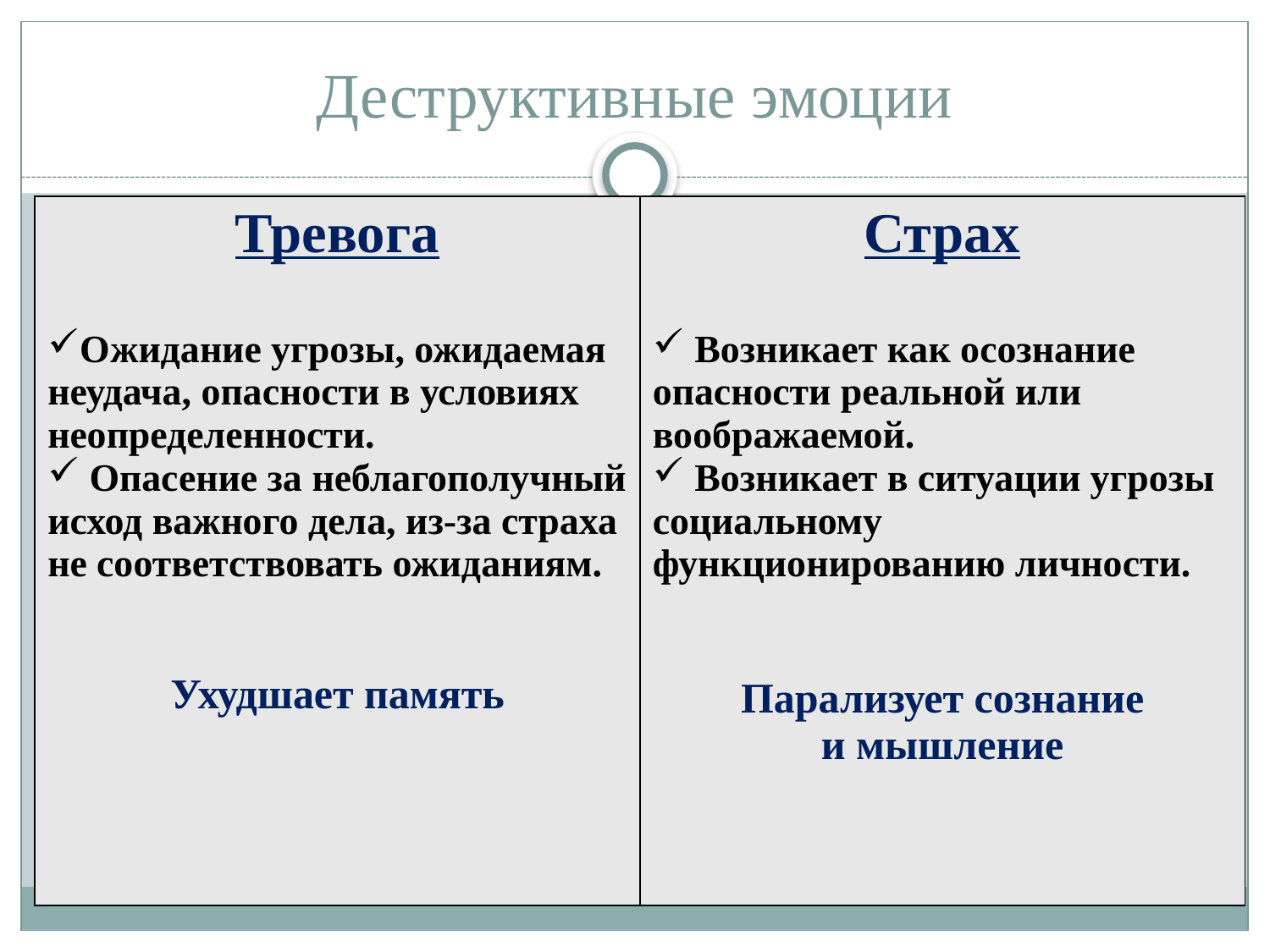

# Деструктивные эмоции
| Тревога Ожидание угрозы, ожидаемая неудача, опасности в условиях неопределенности. Опасение за неблагополучный исход важного дела, из-за страха не соответствовать ожиданиям. Ухудшает память | Страх Возникает как осознание опасности реальной или воображаемой. Возникает в ситуации угрозы социальному функционированию личности. Парализует сознание и мышление |
| --- | --- |